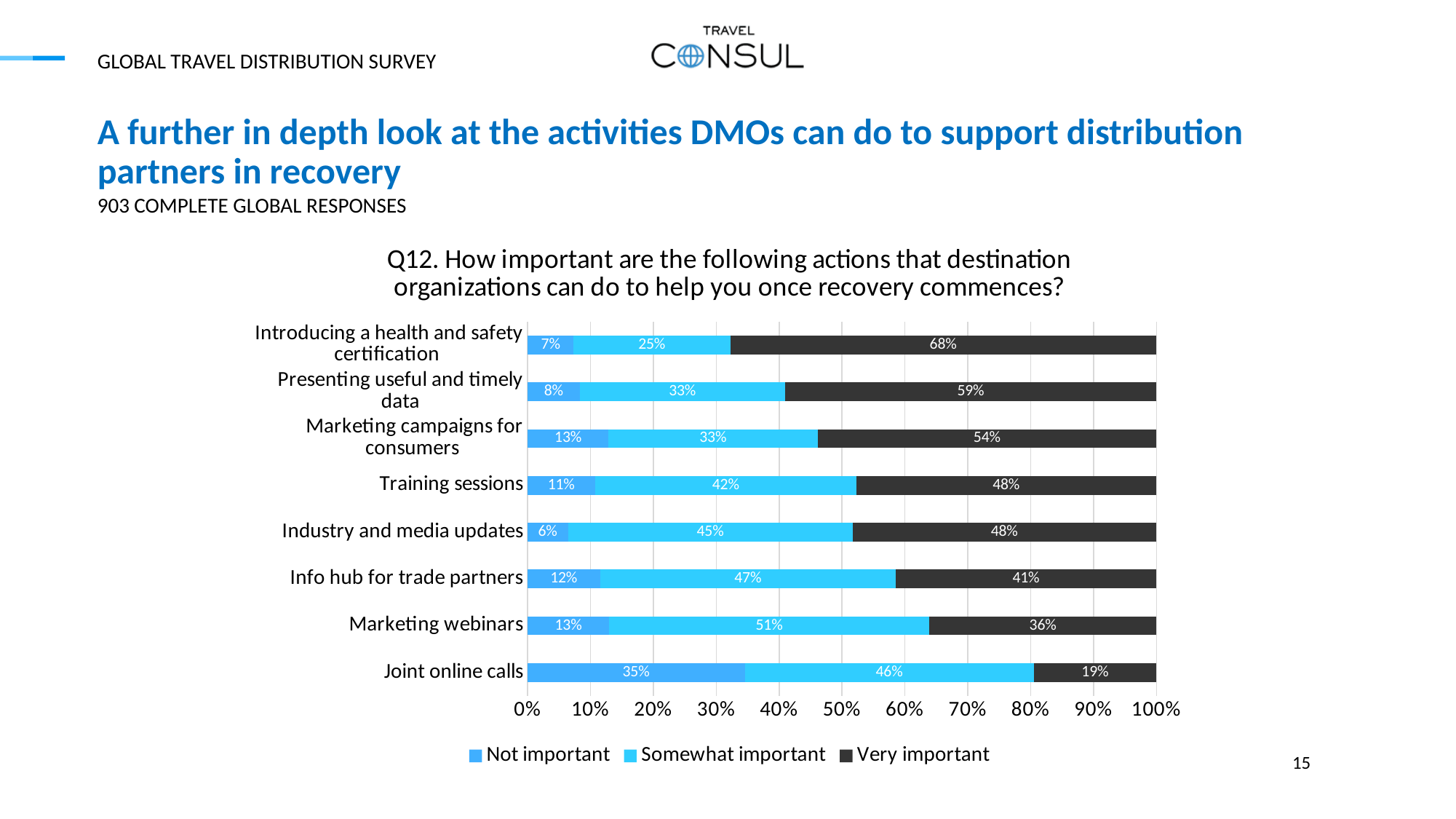

GLOBAL TRAVEL DISTRIBUTION SURVEY
# A further in depth look at the activities DMOs can do to support distribution partners in recovery
903 COMPLETE GLOBAL RESPONSES

[unsupported chart]

15